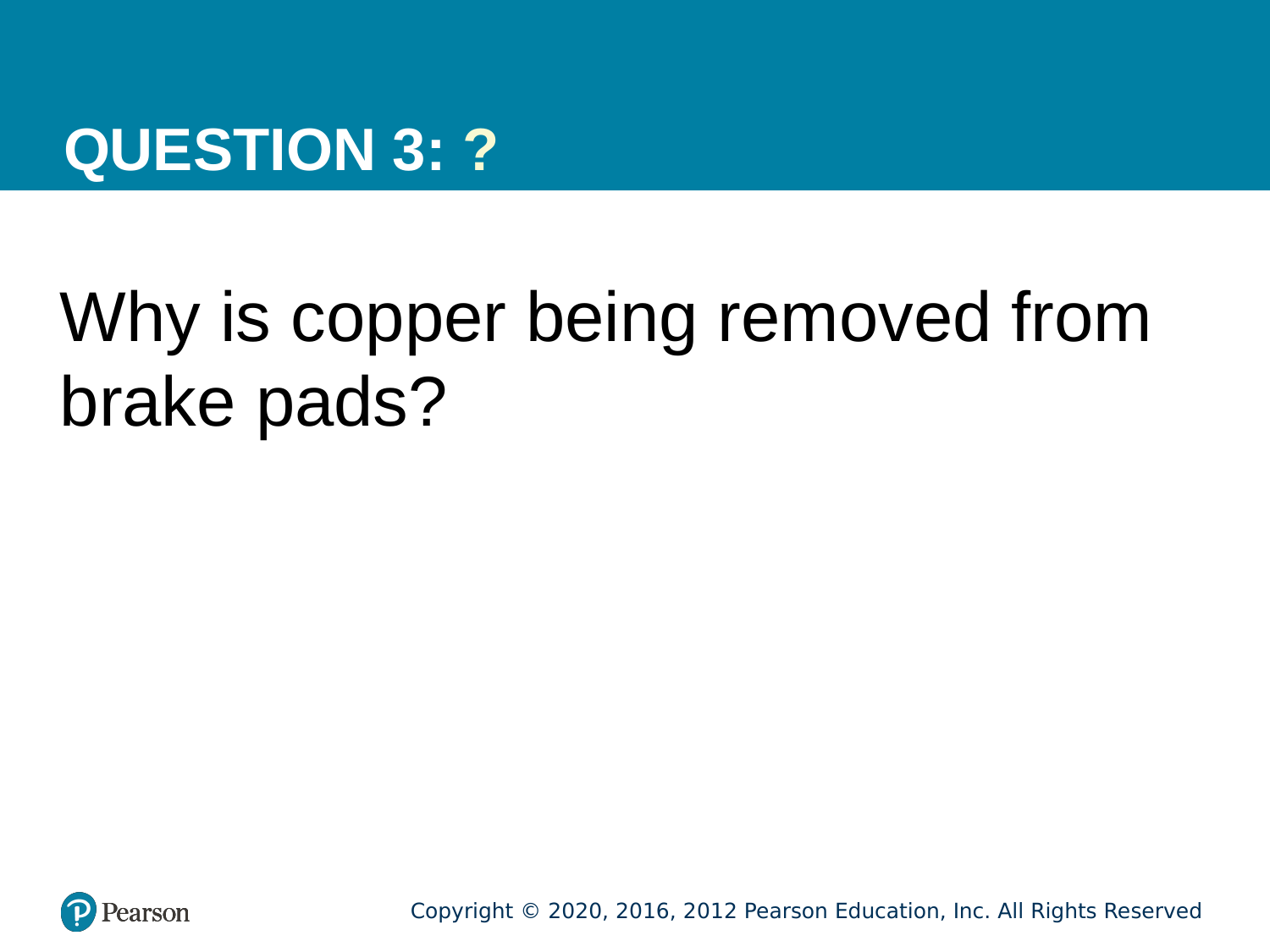

# QUESTION 3: ?
Why is copper being removed from brake pads?